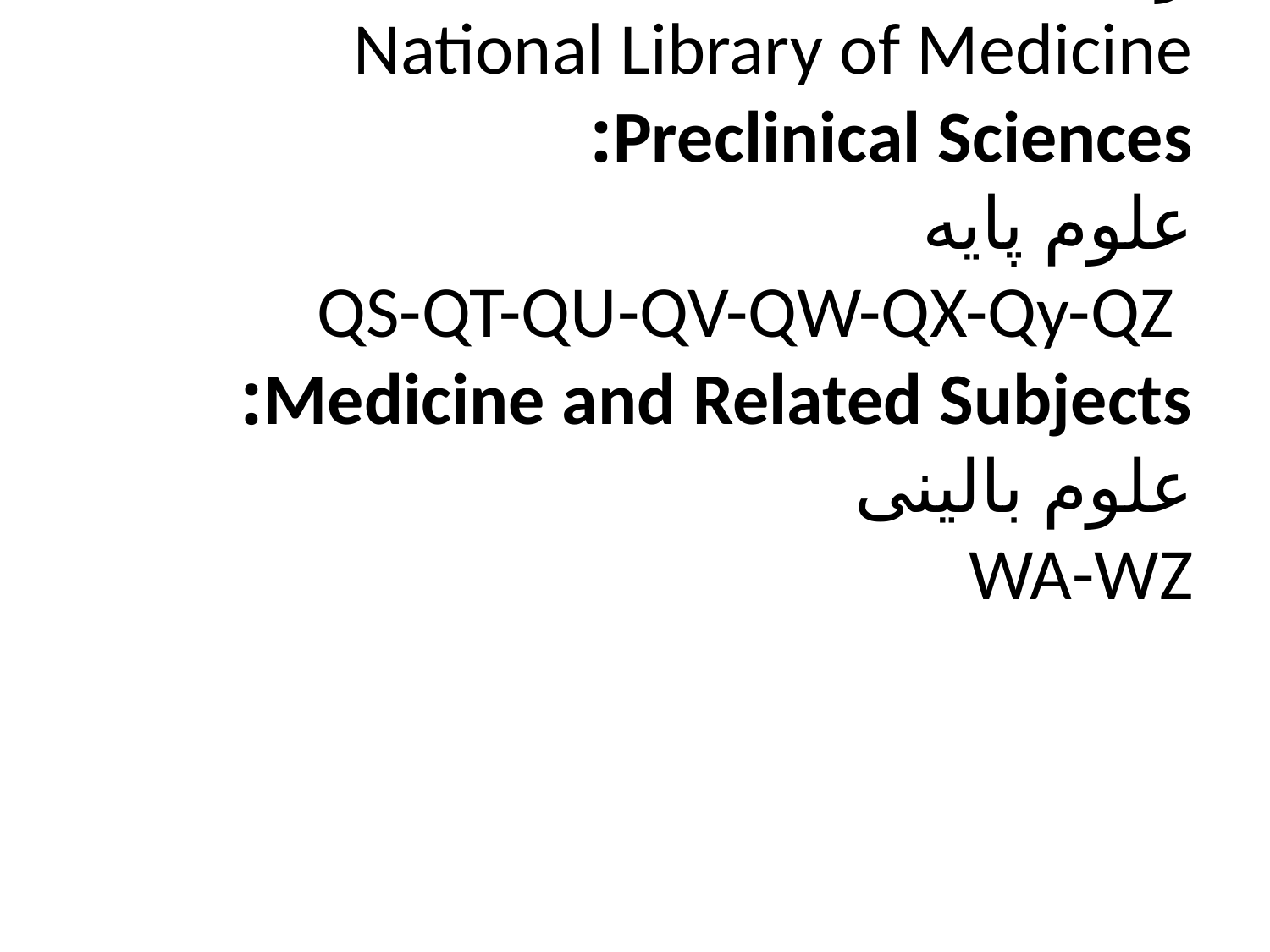

# رده بندی NLM National Library of Medicine Preclinical Sciences: علوم پایه QS-QT-QU-QV-QW-QX-Qy-QZ Medicine and Related Subjects: علوم بالینی WA-WZ